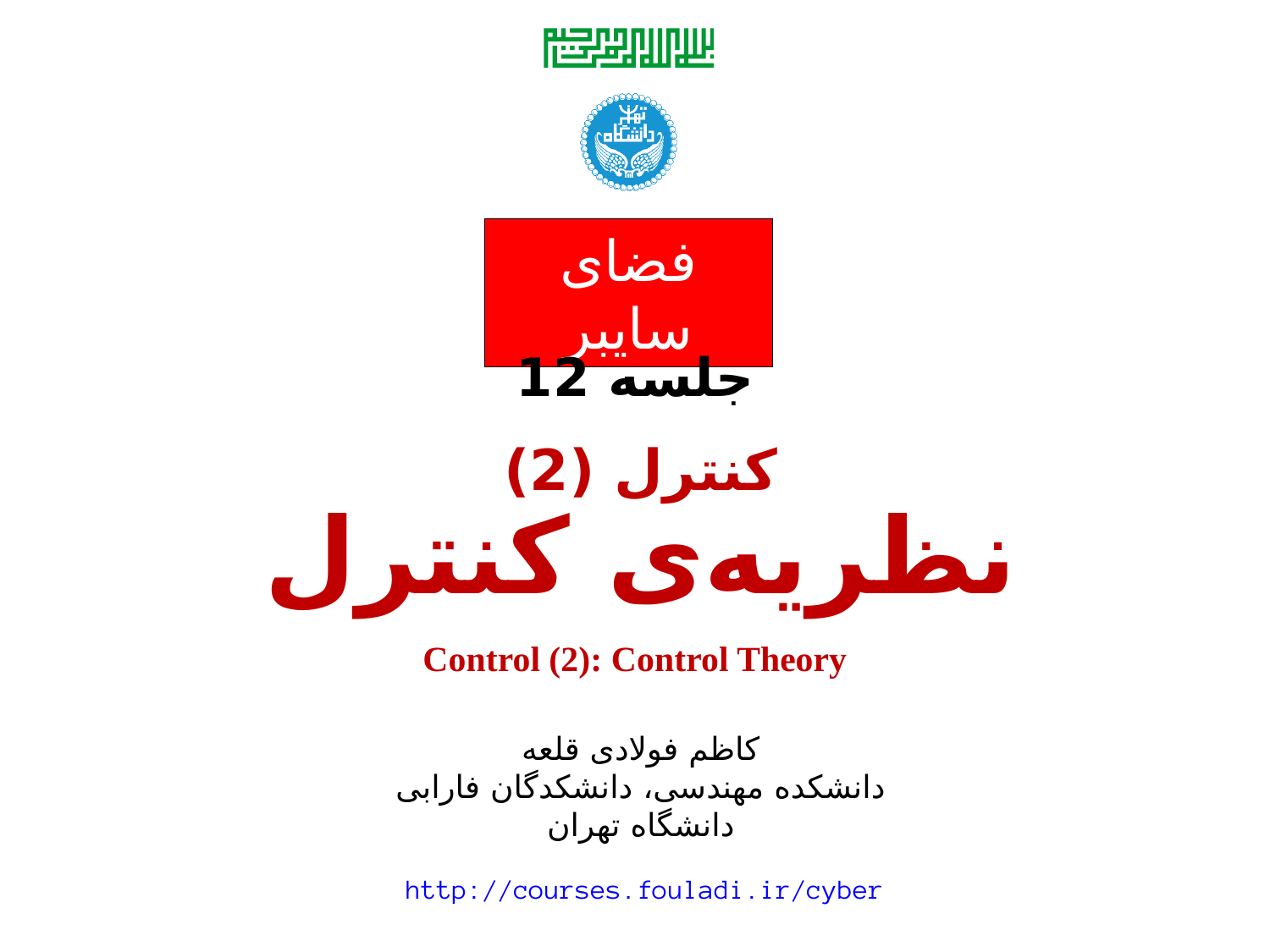

جلسه 12
کنترل (2)
نظریه‌ی کنترل
Control (2): Control Theory